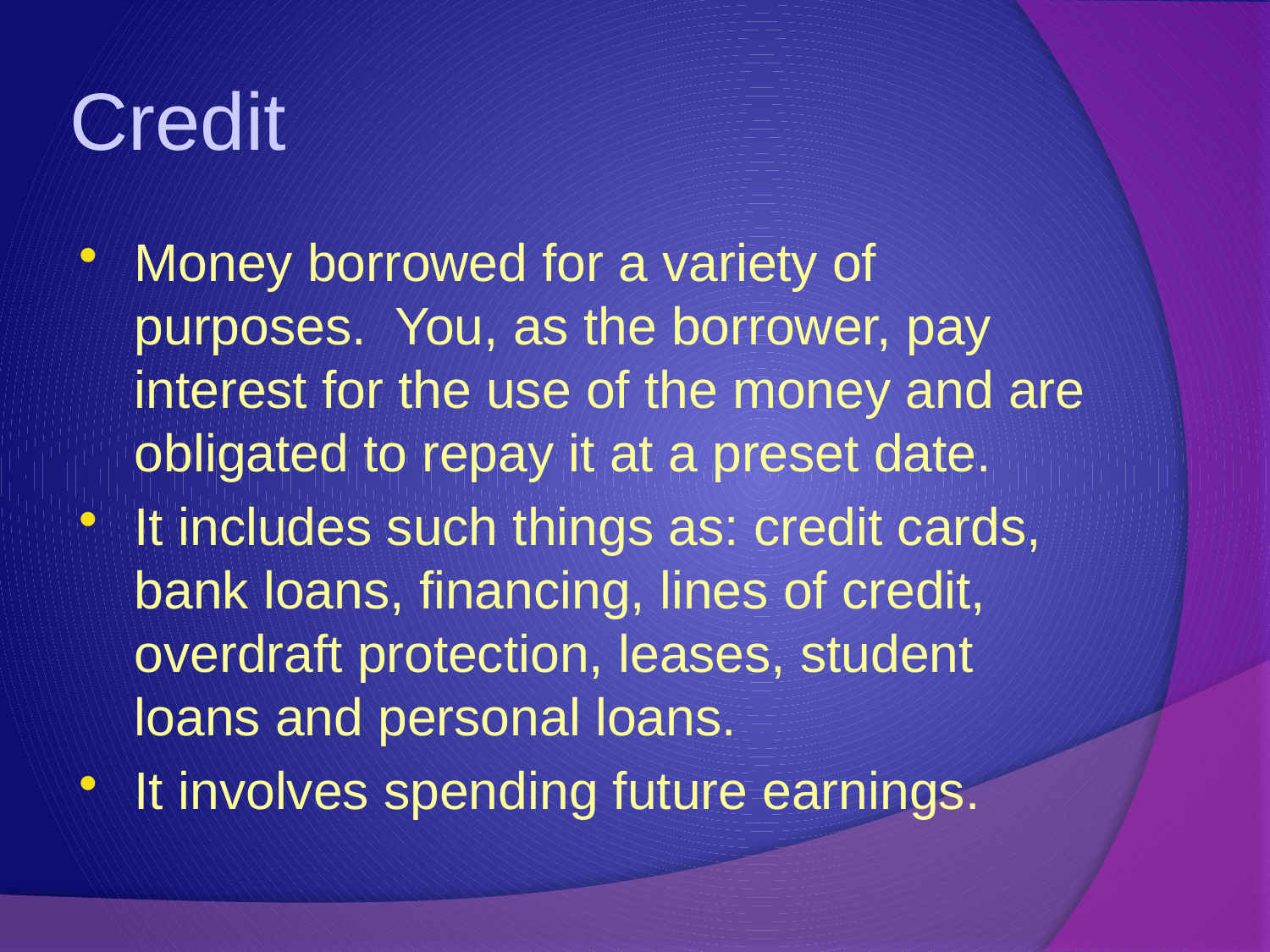

# Credit
Money borrowed for a variety of purposes.  You, as the borrower, pay interest for the use of the money and are obligated to repay it at a preset date.
It includes such things as: credit cards, bank loans, financing, lines of credit, overdraft protection, leases, student loans and personal loans.
It involves spending future earnings.